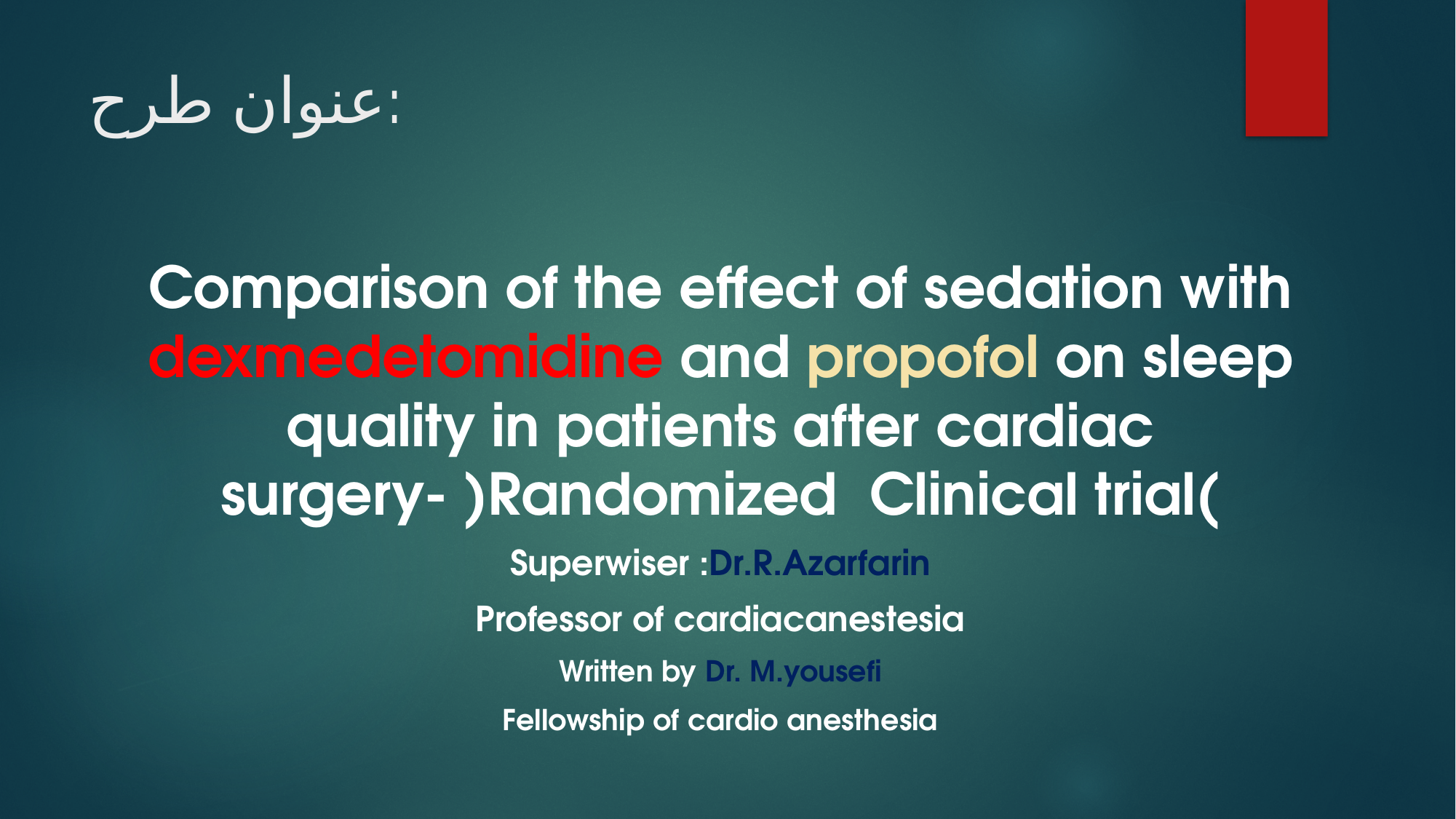

# عنوان طرح:
Comparison of the effect of sedation with dexmedetomidine and propofol on sleep quality in patients after cardiac surgery- )Randomized  Clinical trial(
Superwiser :Dr.R.Azarfarin
Professor of cardiacanestesia
Written by Dr. M.yousefi
Fellowship of cardio anesthesia